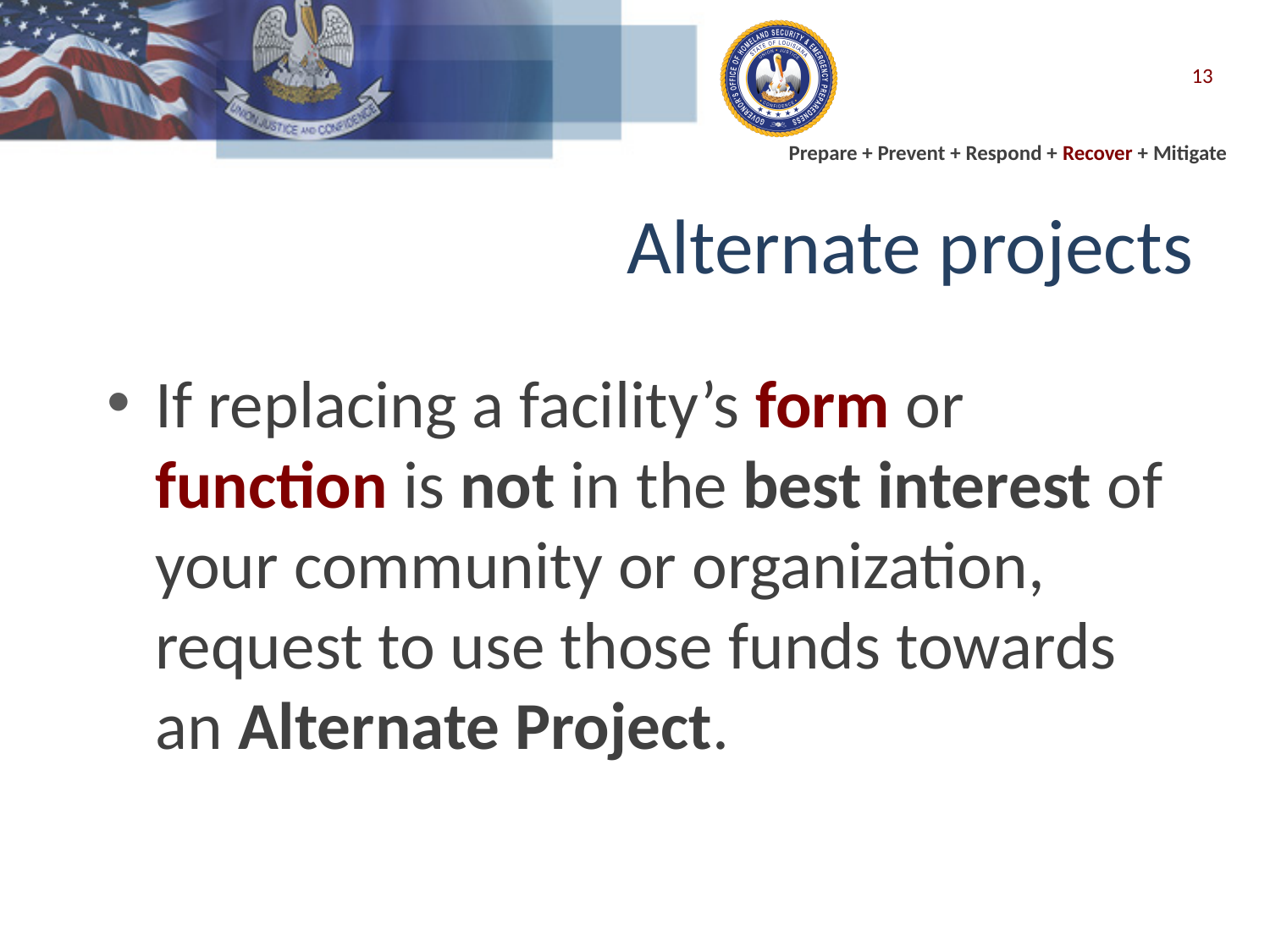

13
# Alternate projects
If replacing a facility’s form or function is not in the best interest of your community or organization, request to use those funds towards an Alternate Project.